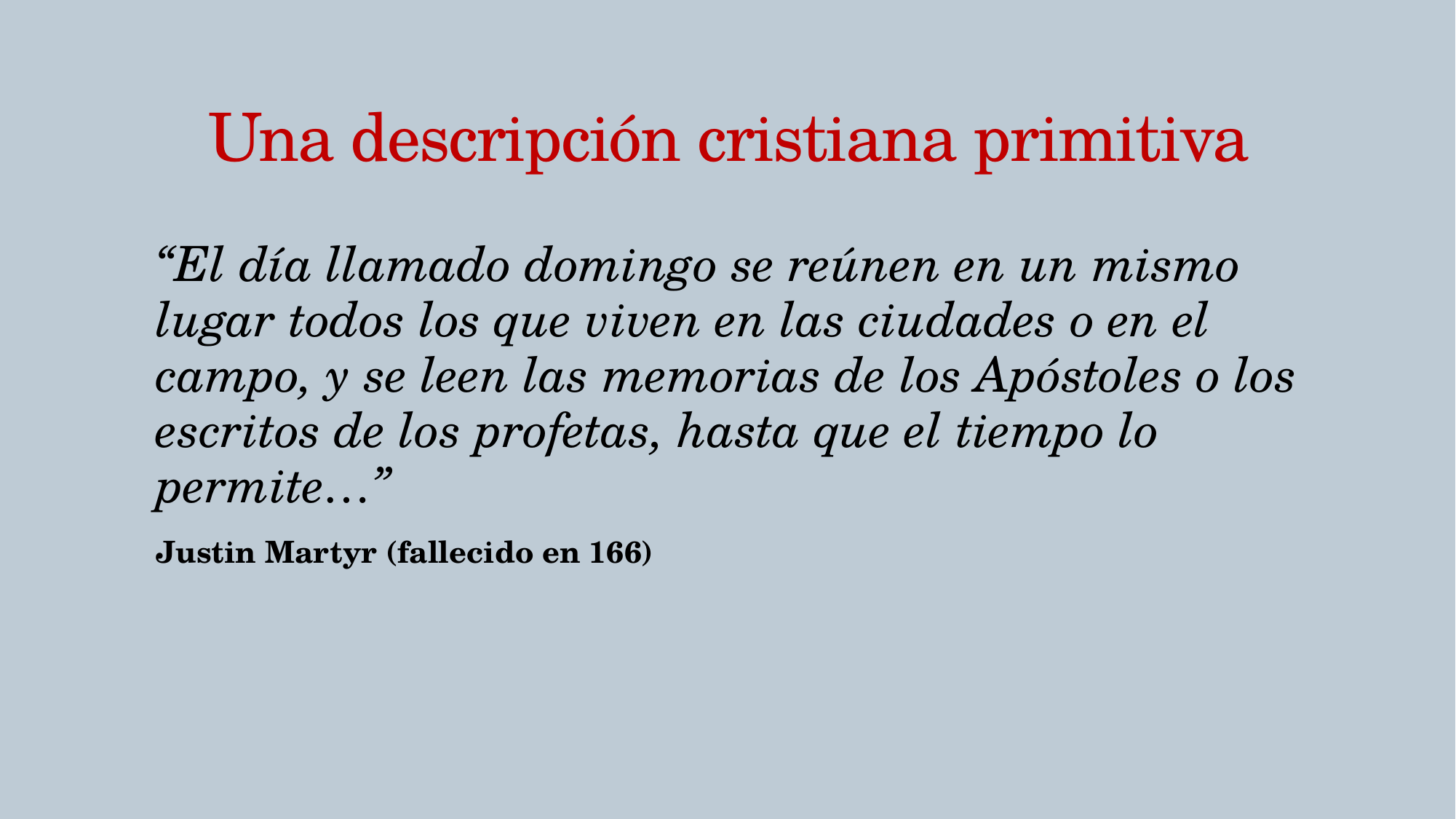

# Una descripción cristiana primitiva
“El día llamado domingo se reúnen en un mismo lugar todos los que viven en las ciudades o en el campo, y se leen las memorias de los Apóstoles o los escritos de los profetas, hasta que el tiempo lo permite…”
Justin Martyr (fallecido en 166)